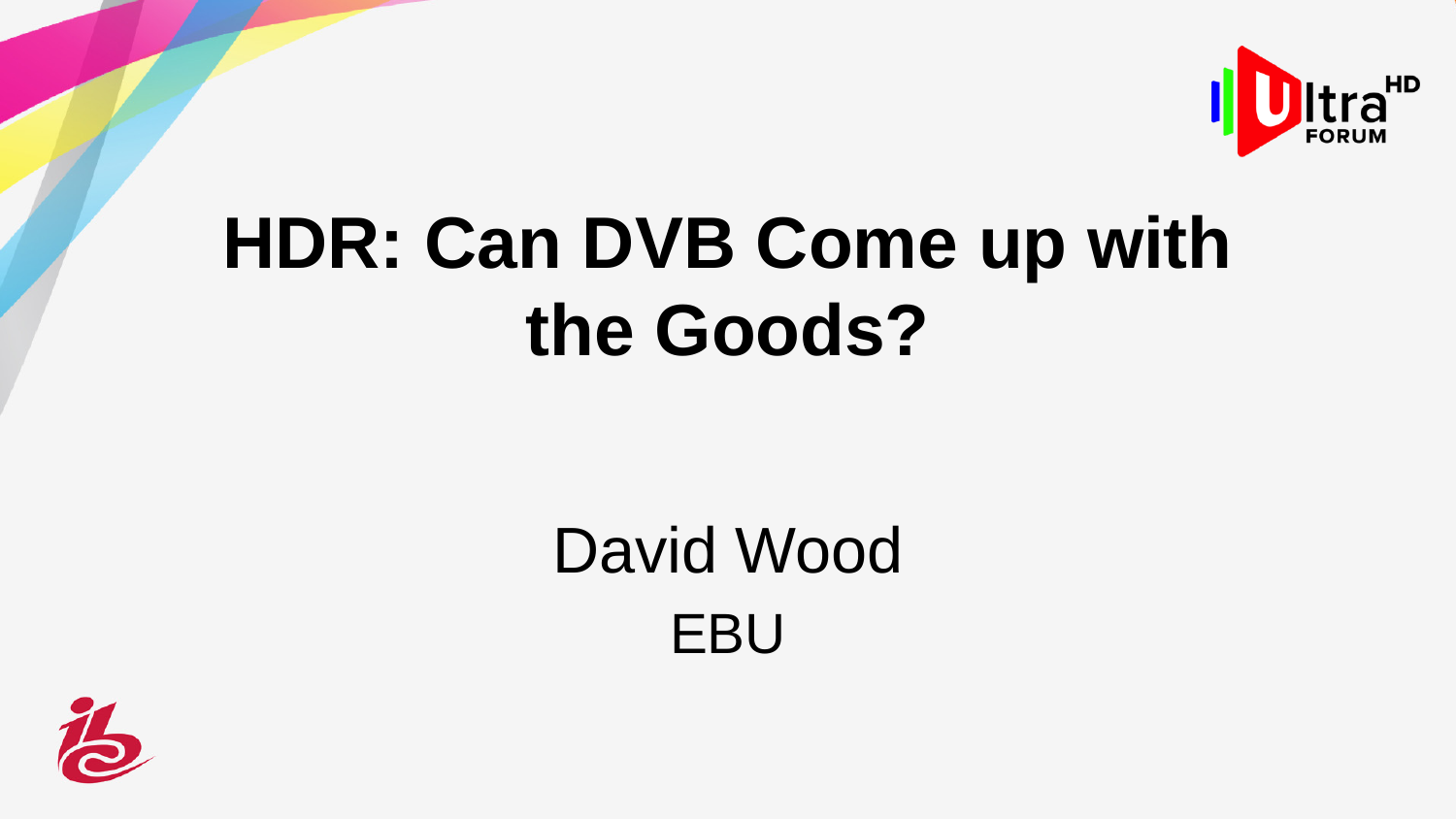

# HDR: Can DVB Come up with the Goods?
David Wood
EBU